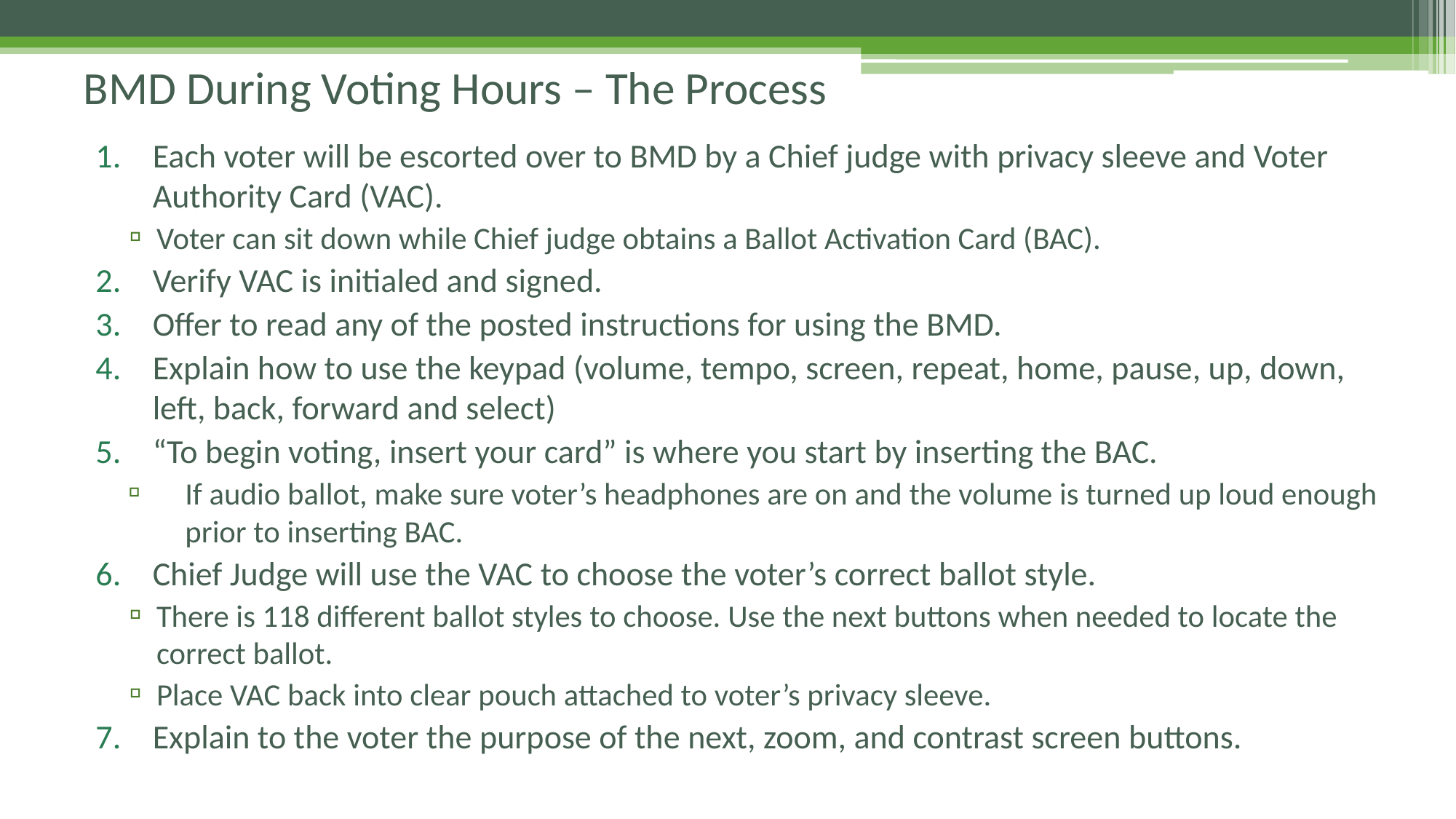

# BMD During Voting Hours – The Process
Each voter will be escorted over to BMD by a Chief judge with privacy sleeve and Voter Authority Card (VAC).
Voter can sit down while Chief judge obtains a Ballot Activation Card (BAC).
Verify VAC is initialed and signed.
Offer to read any of the posted instructions for using the BMD.
Explain how to use the keypad (volume, tempo, screen, repeat, home, pause, up, down, left, back, forward and select)
“To begin voting, insert your card” is where you start by inserting the BAC.
If audio ballot, make sure voter’s headphones are on and the volume is turned up loud enough prior to inserting BAC.
Chief Judge will use the VAC to choose the voter’s correct ballot style.
There is 118 different ballot styles to choose. Use the next buttons when needed to locate the correct ballot.
Place VAC back into clear pouch attached to voter’s privacy sleeve.
Explain to the voter the purpose of the next, zoom, and contrast screen buttons.